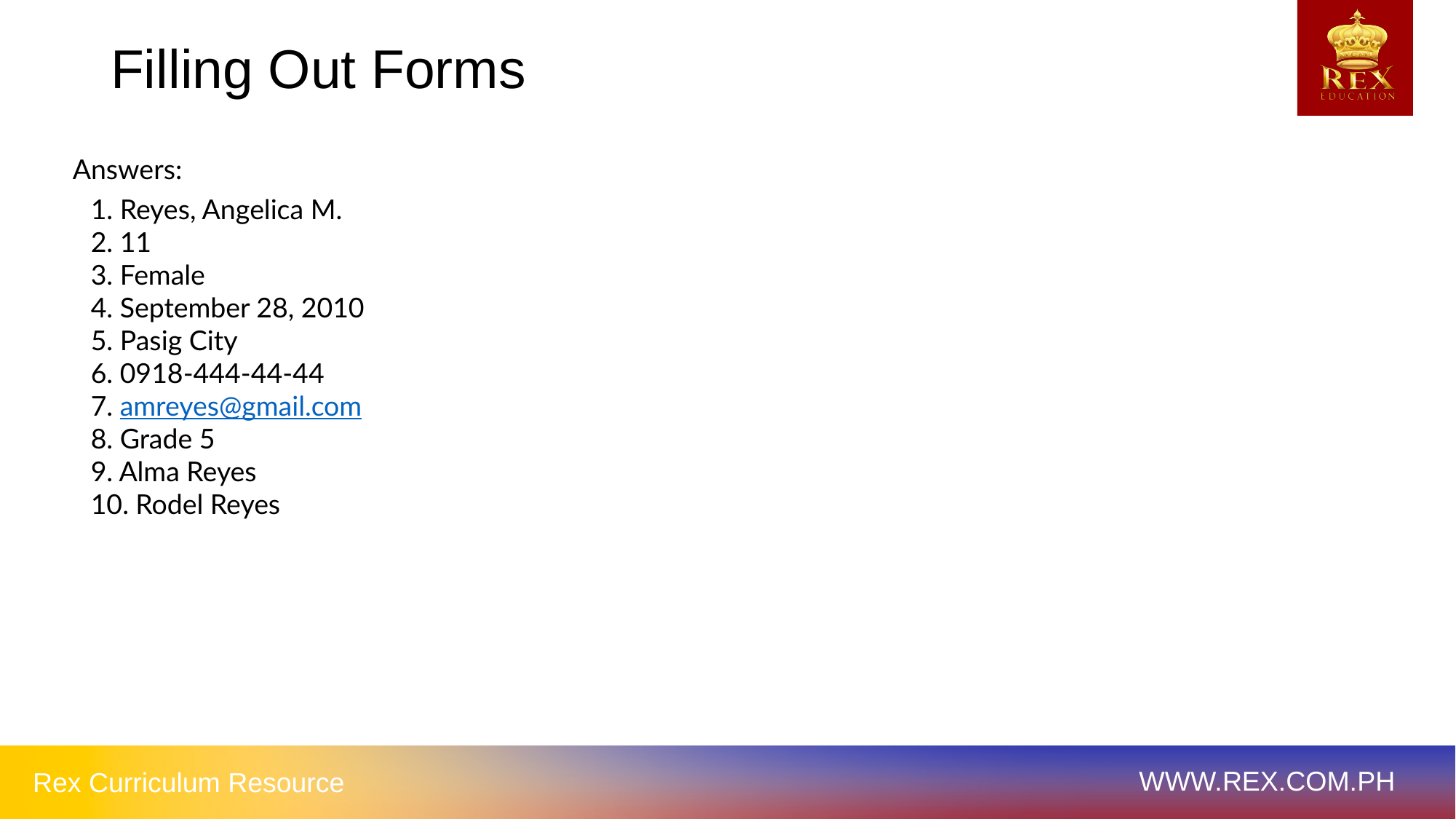

Filling Out Forms
# Answers:
1. Reyes, Angelica M.
2. 11
3. Female
4. September 28, 2010
5. Pasig City
6. 0918-444-44-44
7. amreyes@gmail.com
8. Grade 5
9. Alma Reyes
10. Rodel Reyes